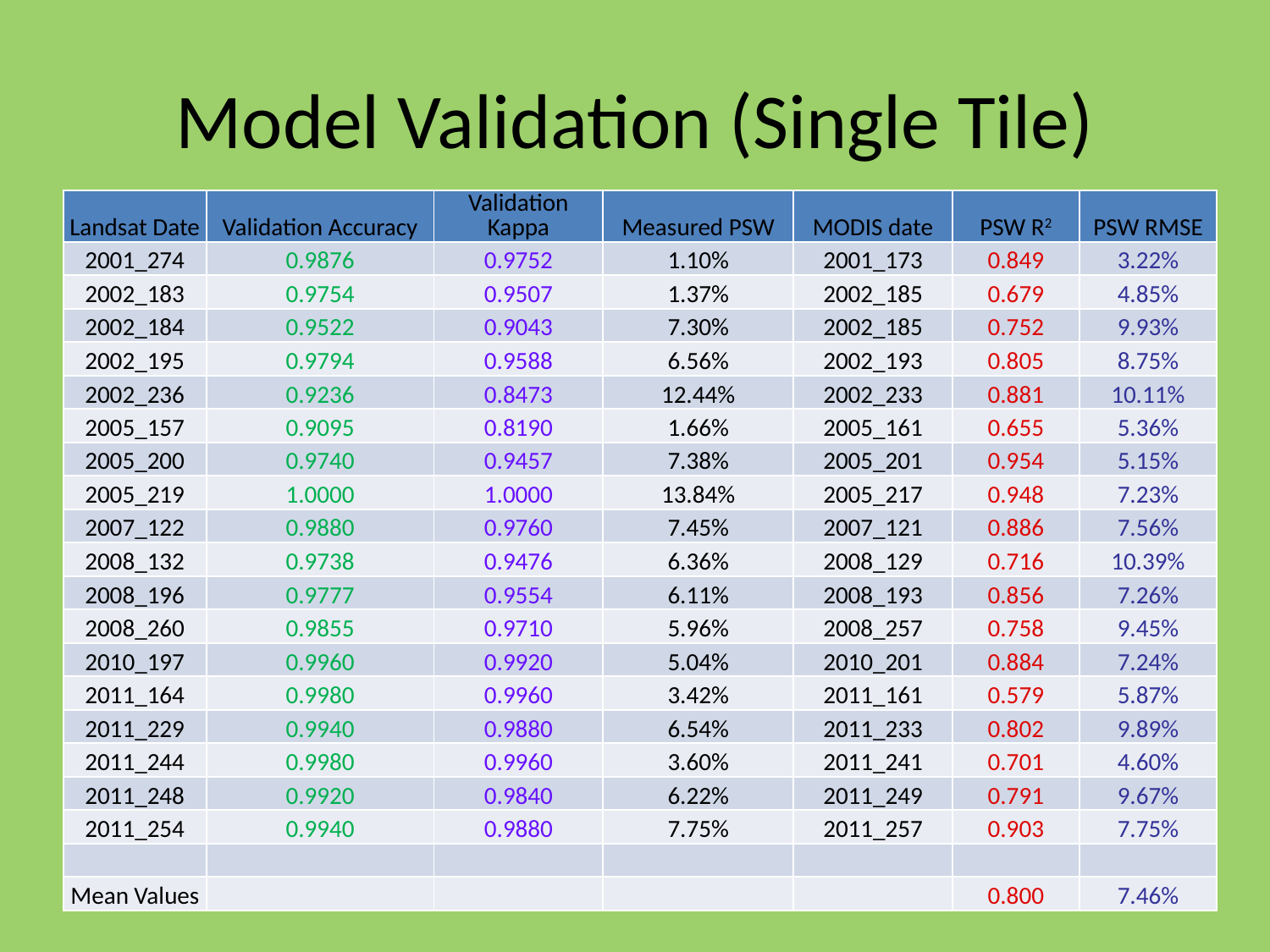

# Model Validation (Single Tile)
| Landsat Date | Validation Accuracy | Validation Kappa | Measured PSW | MODIS date | PSW R2 | PSW RMSE |
| --- | --- | --- | --- | --- | --- | --- |
| 2001\_274 | 0.9876 | 0.9752 | 1.10% | 2001\_173 | 0.849 | 3.22% |
| 2002\_183 | 0.9754 | 0.9507 | 1.37% | 2002\_185 | 0.679 | 4.85% |
| 2002\_184 | 0.9522 | 0.9043 | 7.30% | 2002\_185 | 0.752 | 9.93% |
| 2002\_195 | 0.9794 | 0.9588 | 6.56% | 2002\_193 | 0.805 | 8.75% |
| 2002\_236 | 0.9236 | 0.8473 | 12.44% | 2002\_233 | 0.881 | 10.11% |
| 2005\_157 | 0.9095 | 0.8190 | 1.66% | 2005\_161 | 0.655 | 5.36% |
| 2005\_200 | 0.9740 | 0.9457 | 7.38% | 2005\_201 | 0.954 | 5.15% |
| 2005\_219 | 1.0000 | 1.0000 | 13.84% | 2005\_217 | 0.948 | 7.23% |
| 2007\_122 | 0.9880 | 0.9760 | 7.45% | 2007\_121 | 0.886 | 7.56% |
| 2008\_132 | 0.9738 | 0.9476 | 6.36% | 2008\_129 | 0.716 | 10.39% |
| 2008\_196 | 0.9777 | 0.9554 | 6.11% | 2008\_193 | 0.856 | 7.26% |
| 2008\_260 | 0.9855 | 0.9710 | 5.96% | 2008\_257 | 0.758 | 9.45% |
| 2010\_197 | 0.9960 | 0.9920 | 5.04% | 2010\_201 | 0.884 | 7.24% |
| 2011\_164 | 0.9980 | 0.9960 | 3.42% | 2011\_161 | 0.579 | 5.87% |
| 2011\_229 | 0.9940 | 0.9880 | 6.54% | 2011\_233 | 0.802 | 9.89% |
| 2011\_244 | 0.9980 | 0.9960 | 3.60% | 2011\_241 | 0.701 | 4.60% |
| 2011\_248 | 0.9920 | 0.9840 | 6.22% | 2011\_249 | 0.791 | 9.67% |
| 2011\_254 | 0.9940 | 0.9880 | 7.75% | 2011\_257 | 0.903 | 7.75% |
|  |  |  |  |  |  |  |
| Mean Values |  |  |  |  | 0.800 | 7.46% |